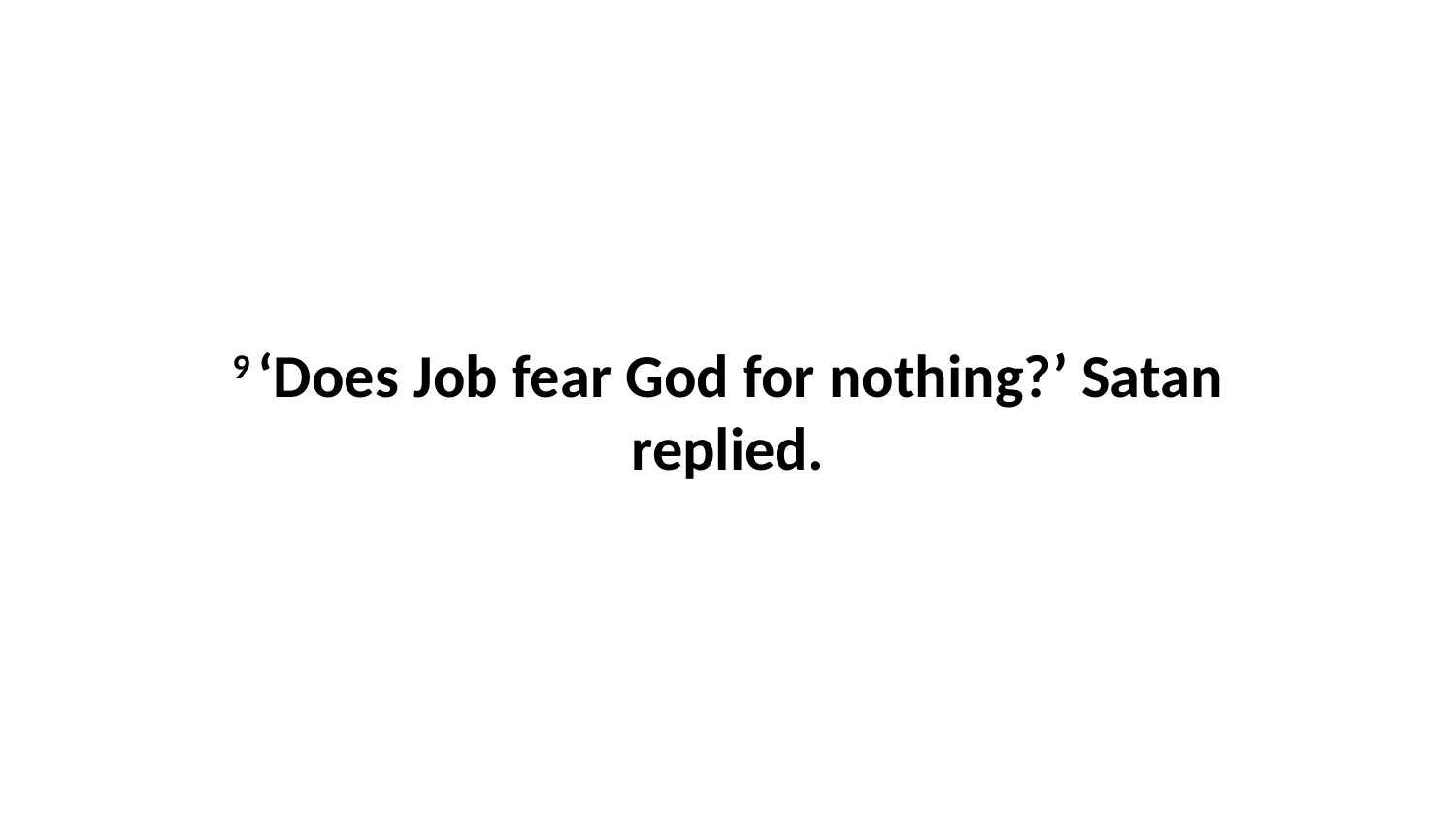

9 ‘Does Job fear God for nothing?’ Satan replied.